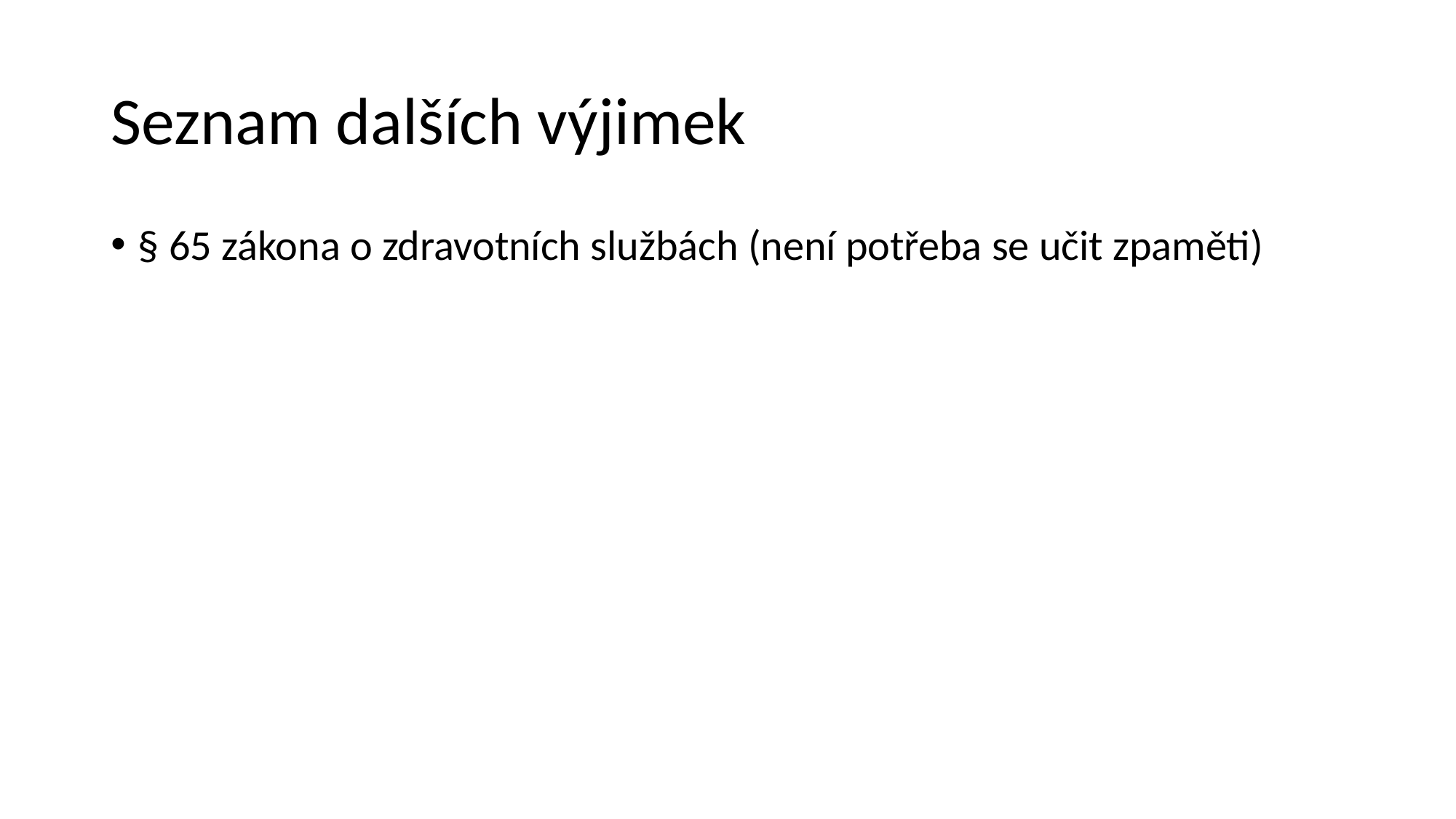

# Seznam dalších výjimek
§ 65 zákona o zdravotních službách (není potřeba se učit zpaměti)